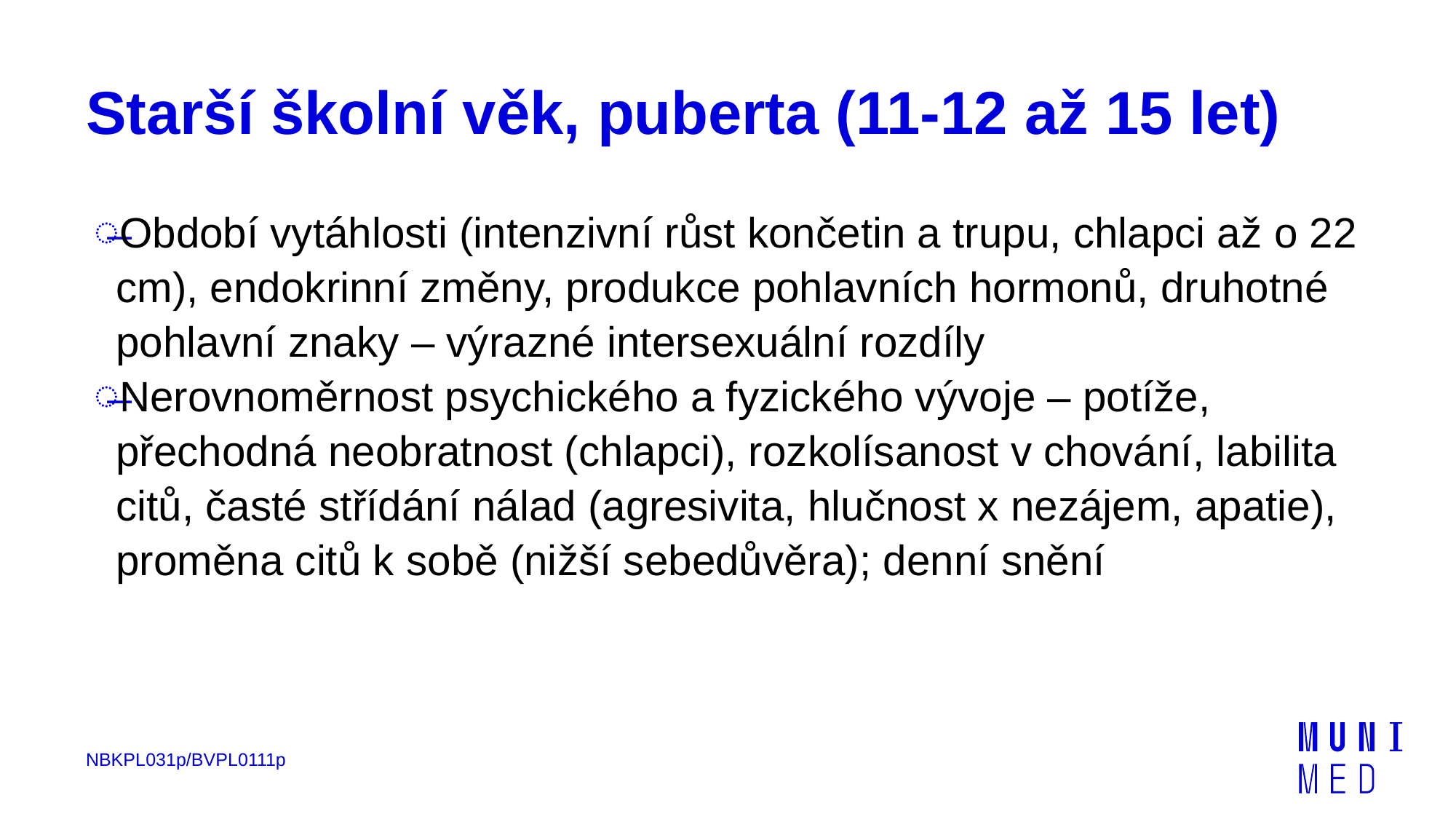

# Starší školní věk, puberta (11-12 až 15 let)
Období vytáhlosti (intenzivní růst končetin a trupu, chlapci až o 22 cm), endokrinní změny, produkce pohlavních hormonů, druhotné pohlavní znaky – výrazné intersexuální rozdíly
Nerovnoměrnost psychického a fyzického vývoje – potíže, přechodná neobratnost (chlapci), rozkolísanost v chování, labilita citů, časté střídání nálad (agresivita, hlučnost x nezájem, apatie), proměna citů k sobě (nižší sebedůvěra); denní snění

NBKPL031p/BVPL0111p